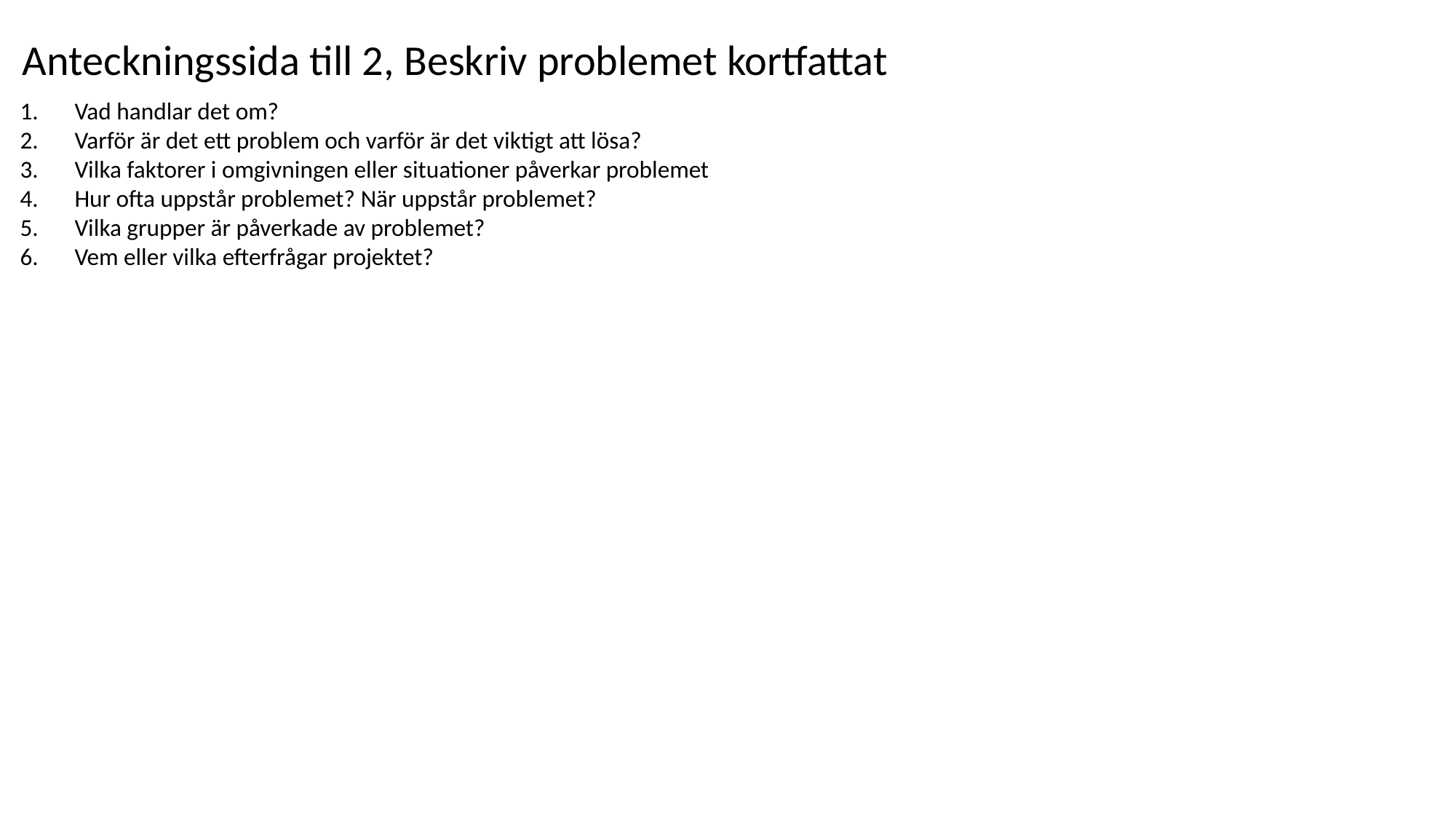

# Anteckningssida till 2, Beskriv problemet kortfattat
Vad handlar det om?
Varför är det ett problem och varför är det viktigt att lösa?
Vilka faktorer i omgivningen eller situationer påverkar problemet
Hur ofta uppstår problemet? När uppstår problemet?
Vilka grupper är påverkade av problemet?
Vem eller vilka efterfrågar projektet?